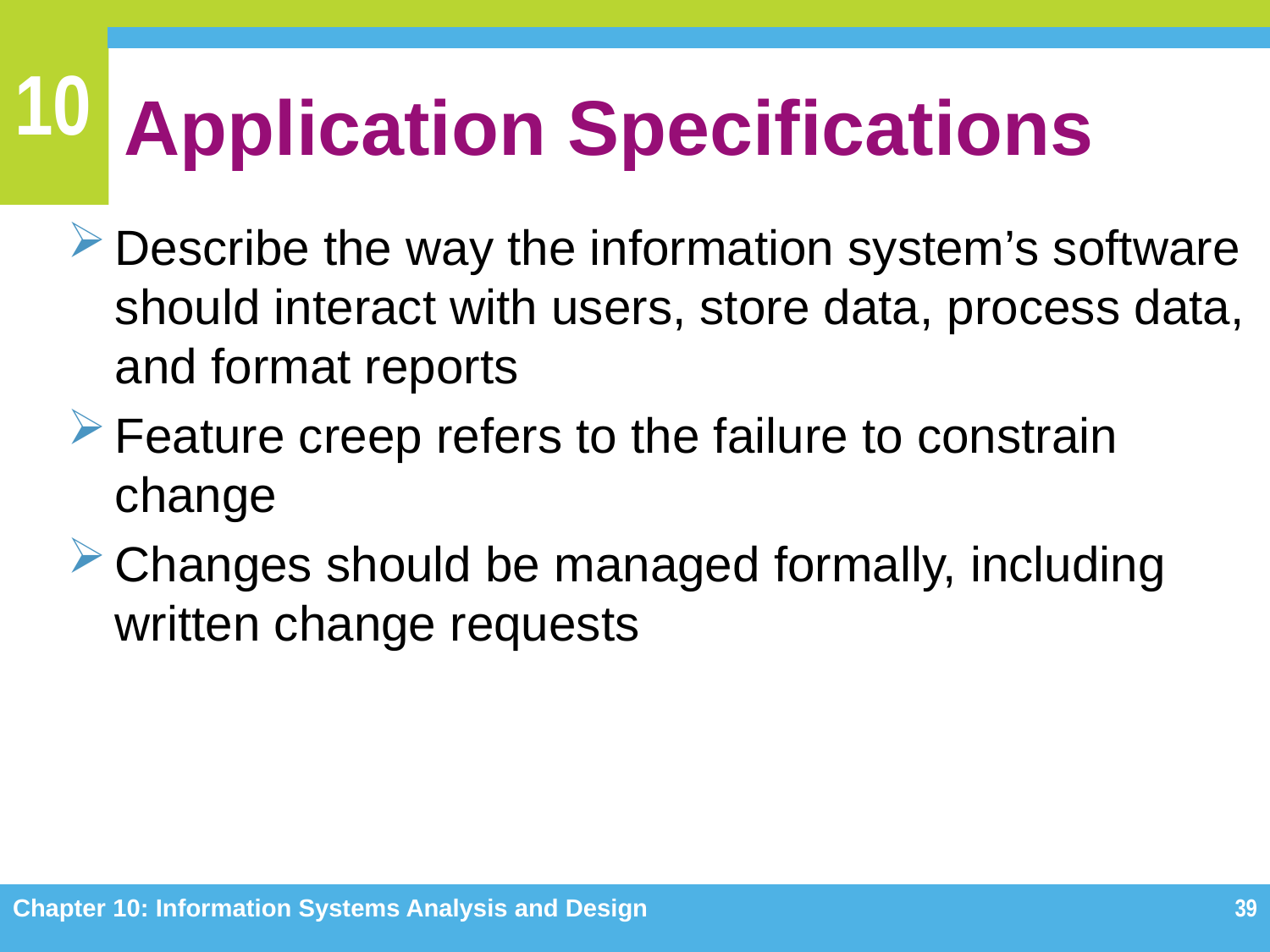

# Application Specifications
Describe the way the information system’s software should interact with users, store data, process data, and format reports
Feature creep refers to the failure to constrain change
Changes should be managed formally, including written change requests
Chapter 10: Information Systems Analysis and Design
39